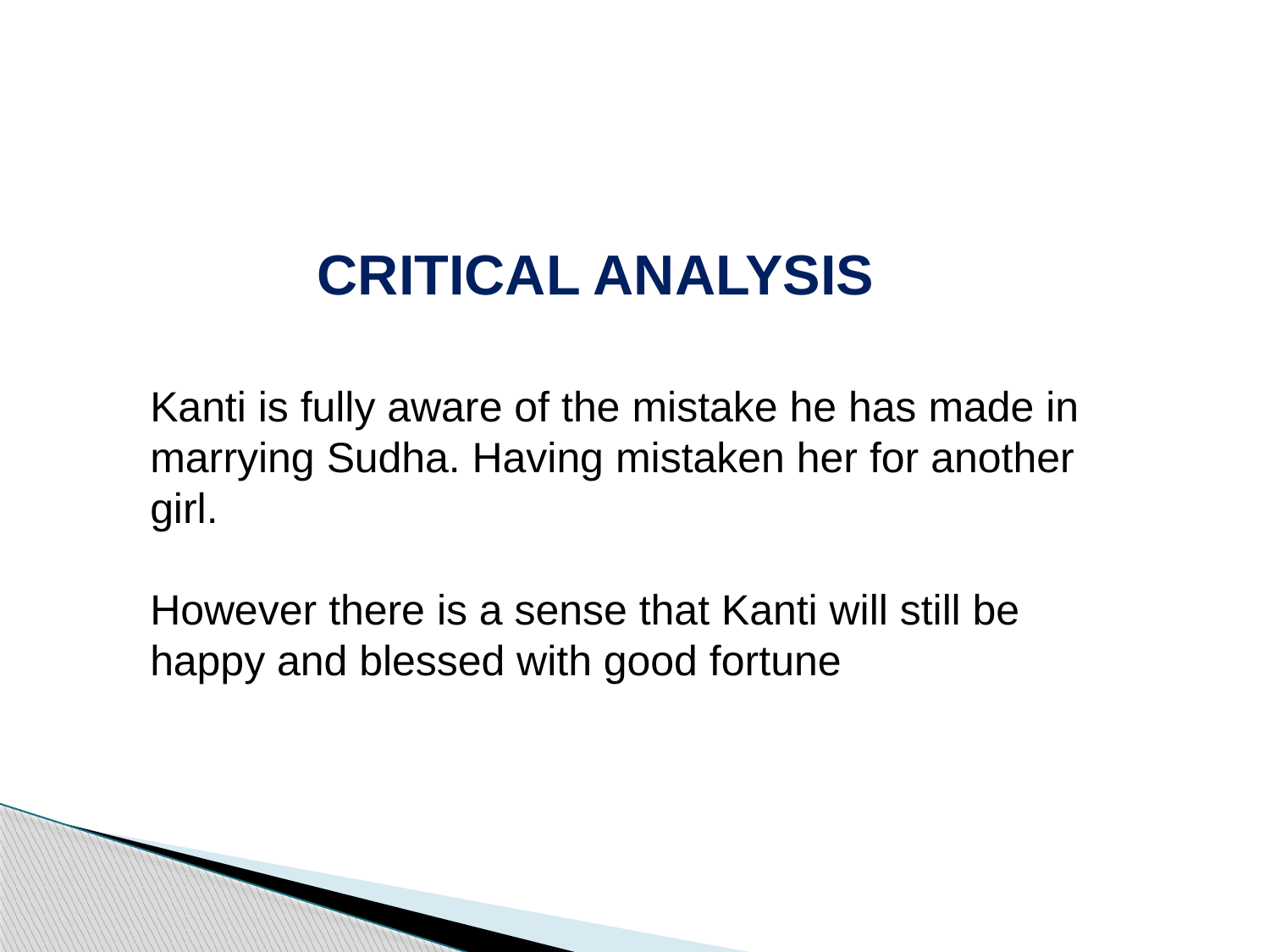

CRITICAL ANALYSIS
Kanti is fully aware of the mistake he has made in marrying Sudha. Having mistaken her for another girl.

However there is a sense that Kanti will still be happy and blessed with good fortune